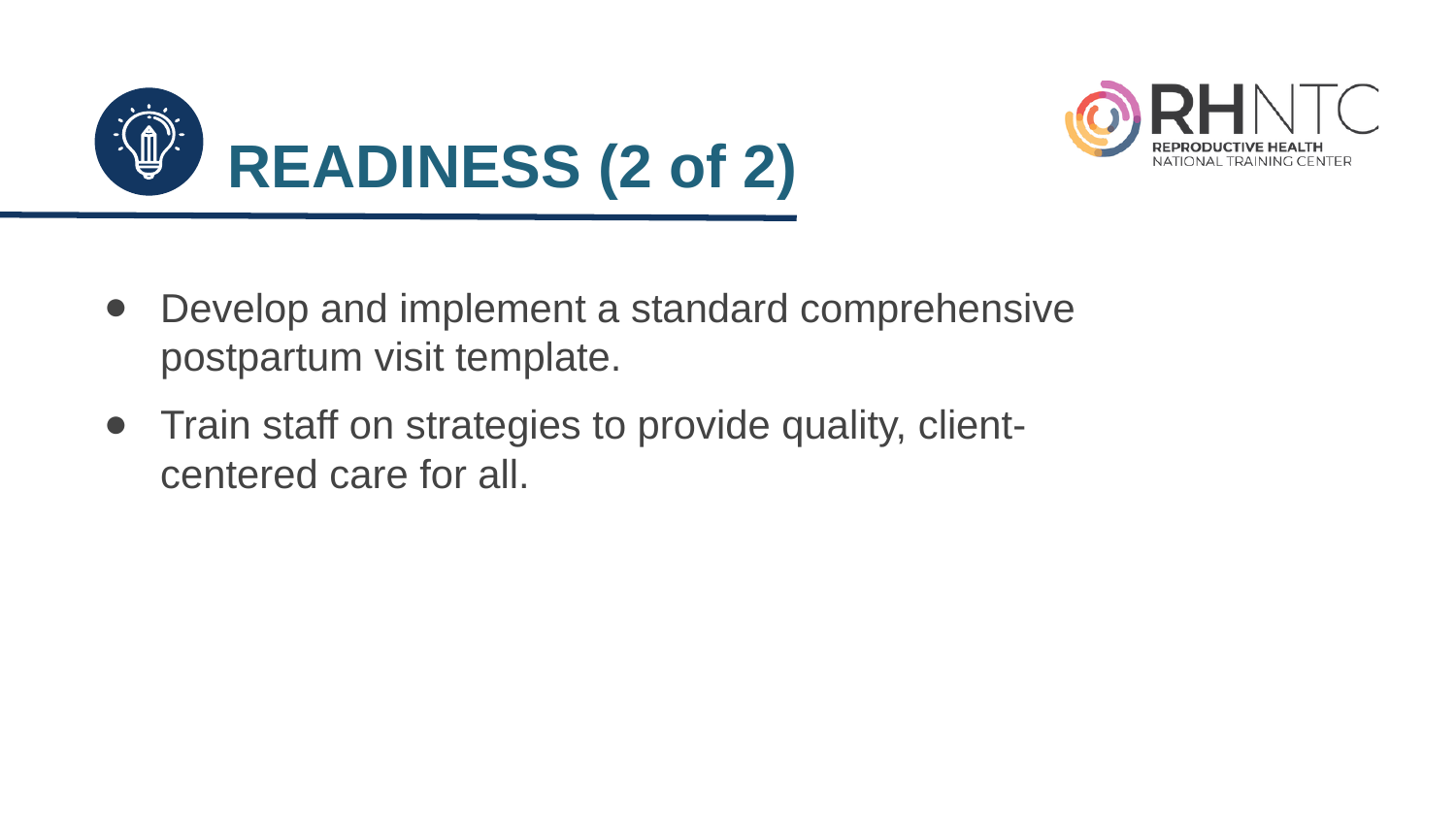

# READINESS (2 of 2)
Develop and implement a standard comprehensive
postpartum visit template.
Train staff on strategies to provide quality, client-centered care for all.